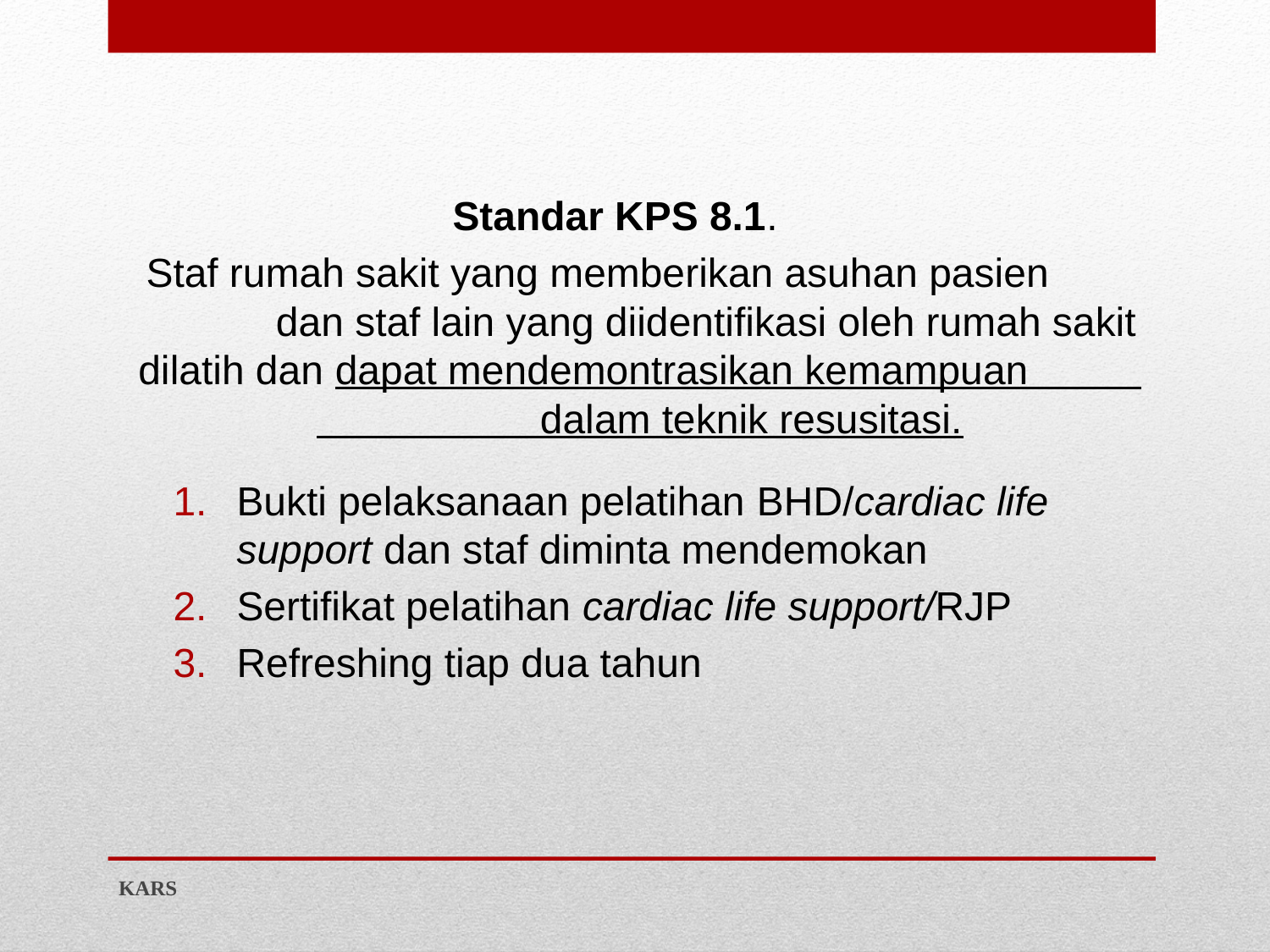

Standar KPS 8.1.
    Staf rumah sakit yang memberikan asuhan pasien                     dan staf lain yang diidentifikasi oleh rumah sakit dilatih dan dapat mendemontrasikan kemampuan                               dalam teknik resusitasi.

Bukti pelaksanaan pelatihan BHD/cardiac life support dan staf diminta mendemokan
Sertifikat pelatihan cardiac life support/RJP
Refreshing tiap dua tahun
KARS